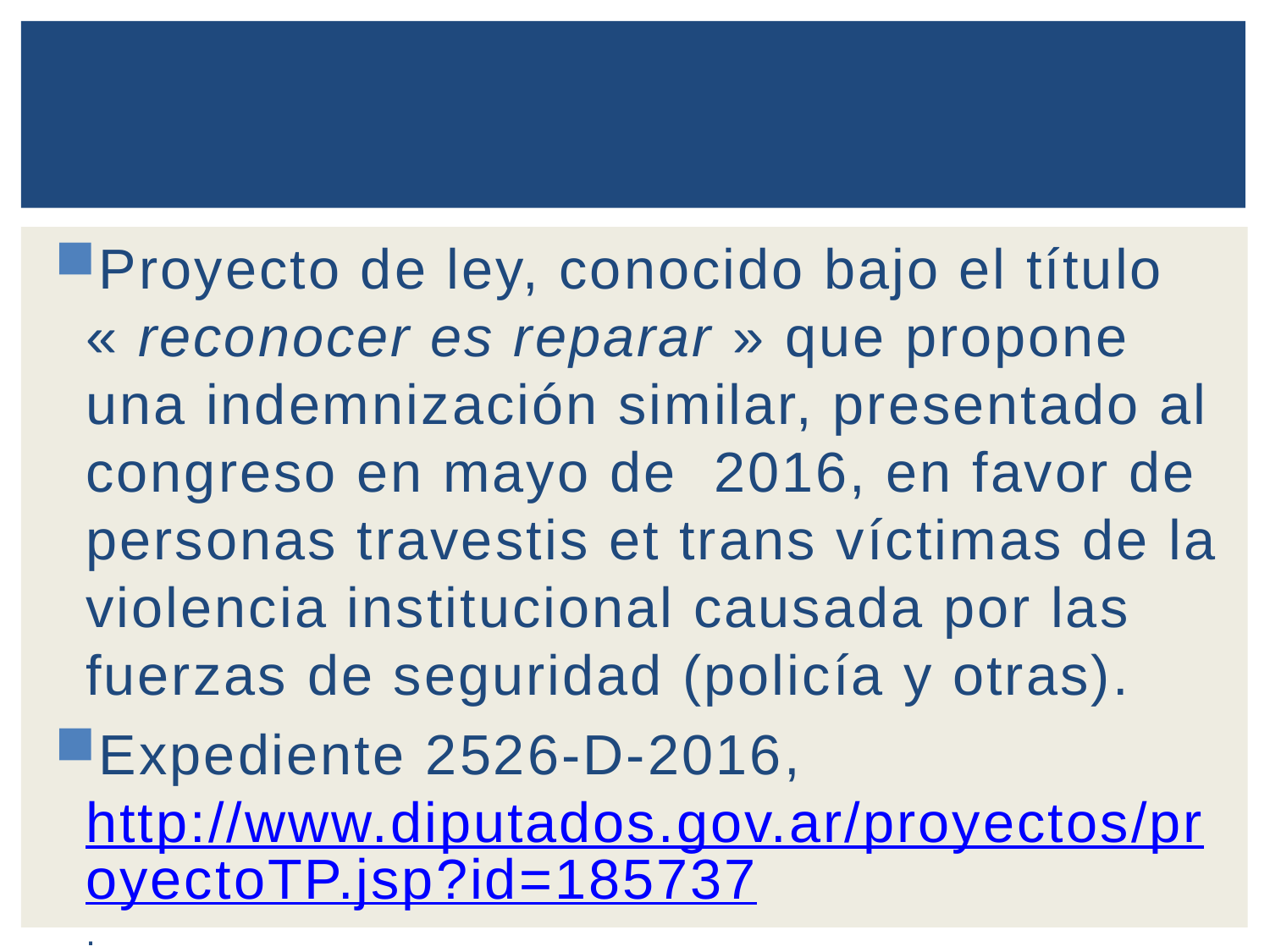

Proyecto de ley, conocido bajo el título « reconocer es reparar » que propone una indemnización similar, presentado al congreso en mayo de  2016, en favor de personas travestis et trans víctimas de la violencia institucional causada por las fuerzas de seguridad (policía y otras).
Expediente 2526-D-2016, http://www.diputados.gov.ar/proyectos/proyectoTP.jsp?id=185737.